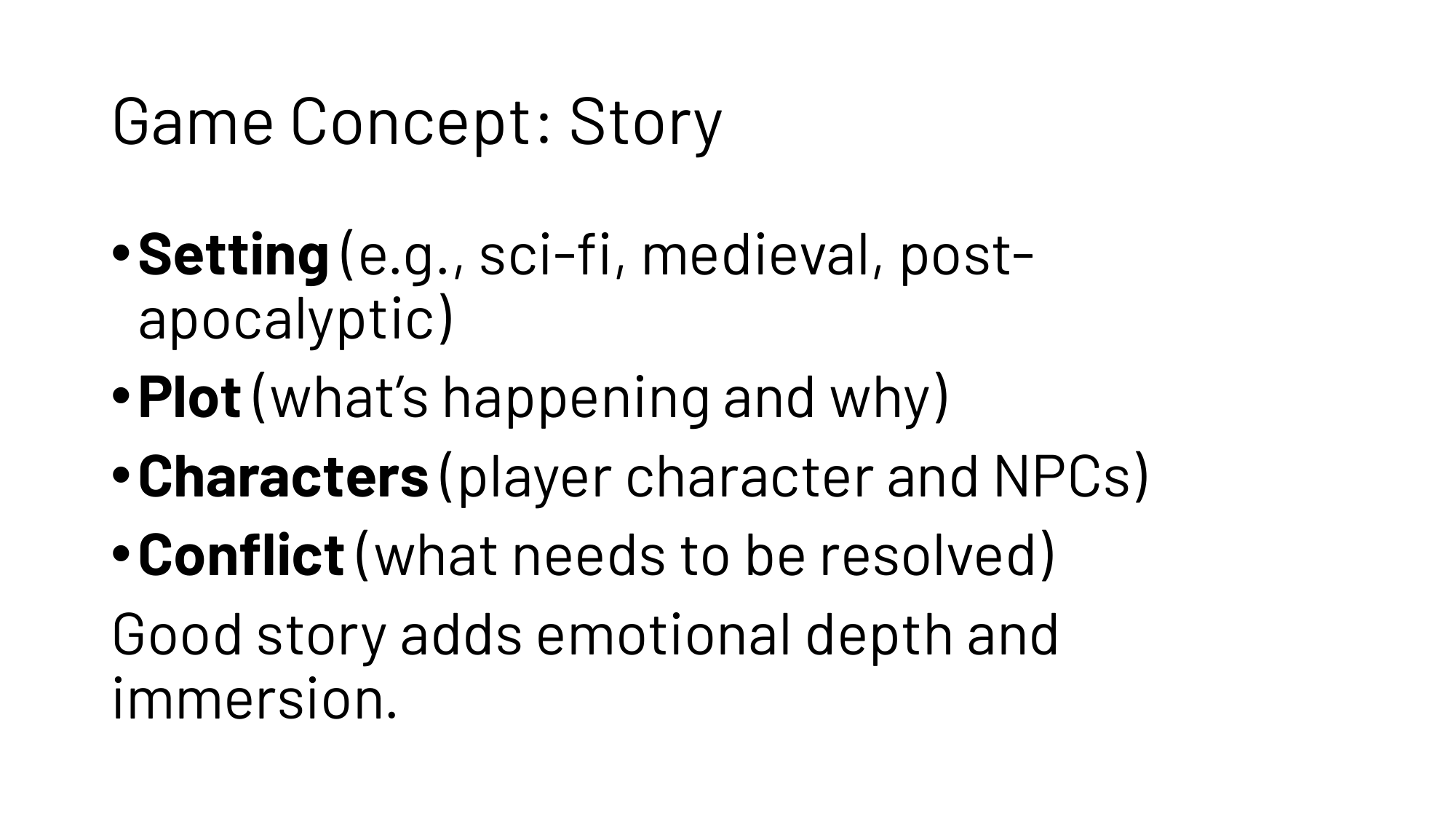

# Game Concept: Story
Setting (e.g., sci-fi, medieval, post-apocalyptic)
Plot (what’s happening and why)
Characters (player character and NPCs)
Conflict (what needs to be resolved)
Good story adds emotional depth and immersion.